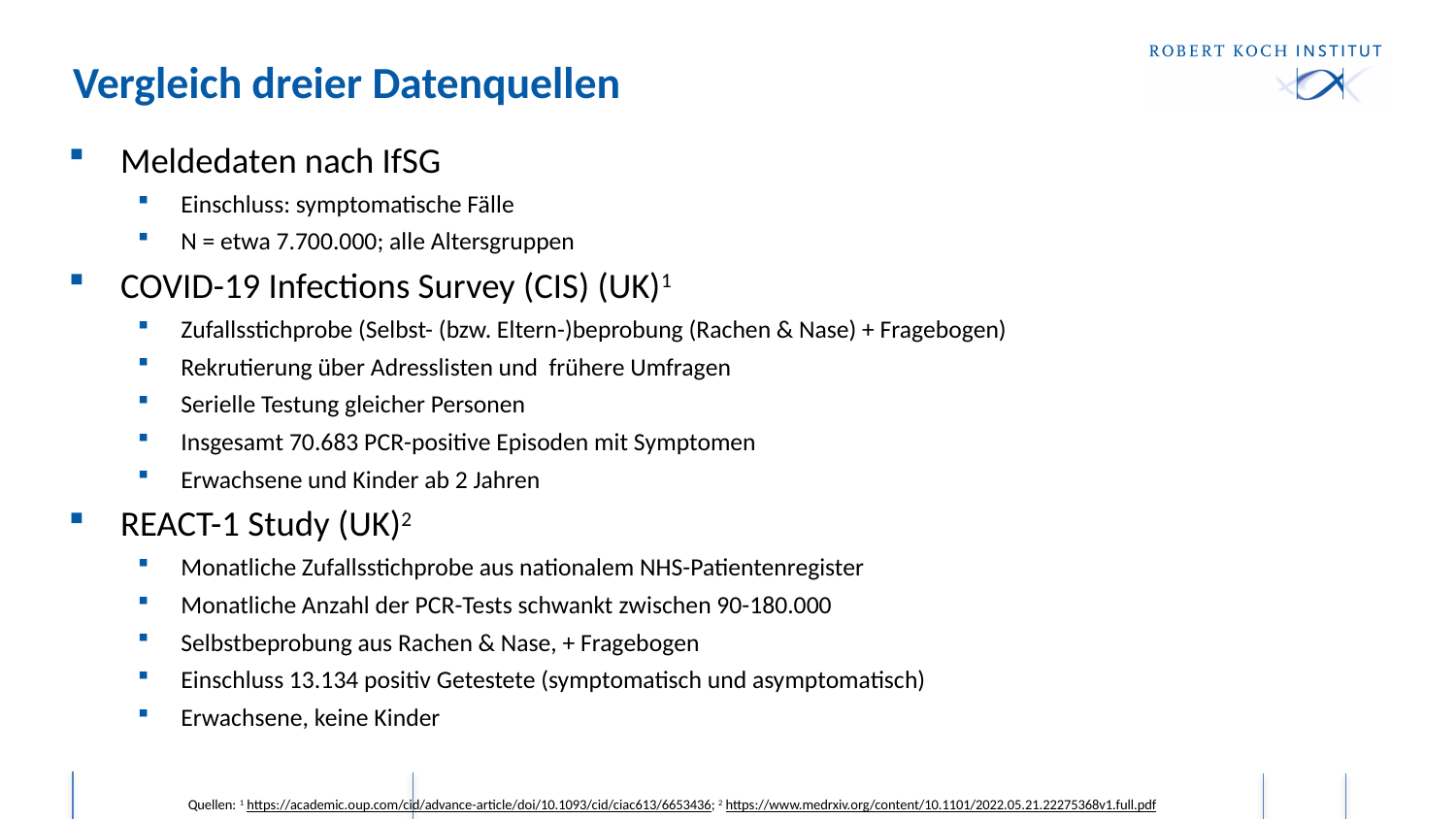

# Vergleich dreier Datenquellen
Meldedaten nach IfSG
Einschluss: symptomatische Fälle
N = etwa 7.700.000; alle Altersgruppen
COVID-19 Infections Survey (CIS) (UK)1
Zufallsstichprobe (Selbst- (bzw. Eltern-)beprobung (Rachen & Nase) + Fragebogen)
Rekrutierung über Adresslisten und  frühere Umfragen
Serielle Testung gleicher Personen
Insgesamt 70.683 PCR-positive Episoden mit Symptomen
Erwachsene und Kinder ab 2 Jahren
REACT-1 Study (UK)2
Monatliche Zufallsstichprobe aus nationalem NHS-Patientenregister
Monatliche Anzahl der PCR-Tests schwankt zwischen 90-180.000
Selbstbeprobung aus Rachen & Nase, + Fragebogen
Einschluss 13.134 positiv Getestete (symptomatisch und asymptomatisch)
Erwachsene, keine Kinder
Quellen: 1 https://academic.oup.com/cid/advance-article/doi/10.1093/cid/ciac613/6653436; 2 https://www.medrxiv.org/content/10.1101/2022.05.21.22275368v1.full.pdf